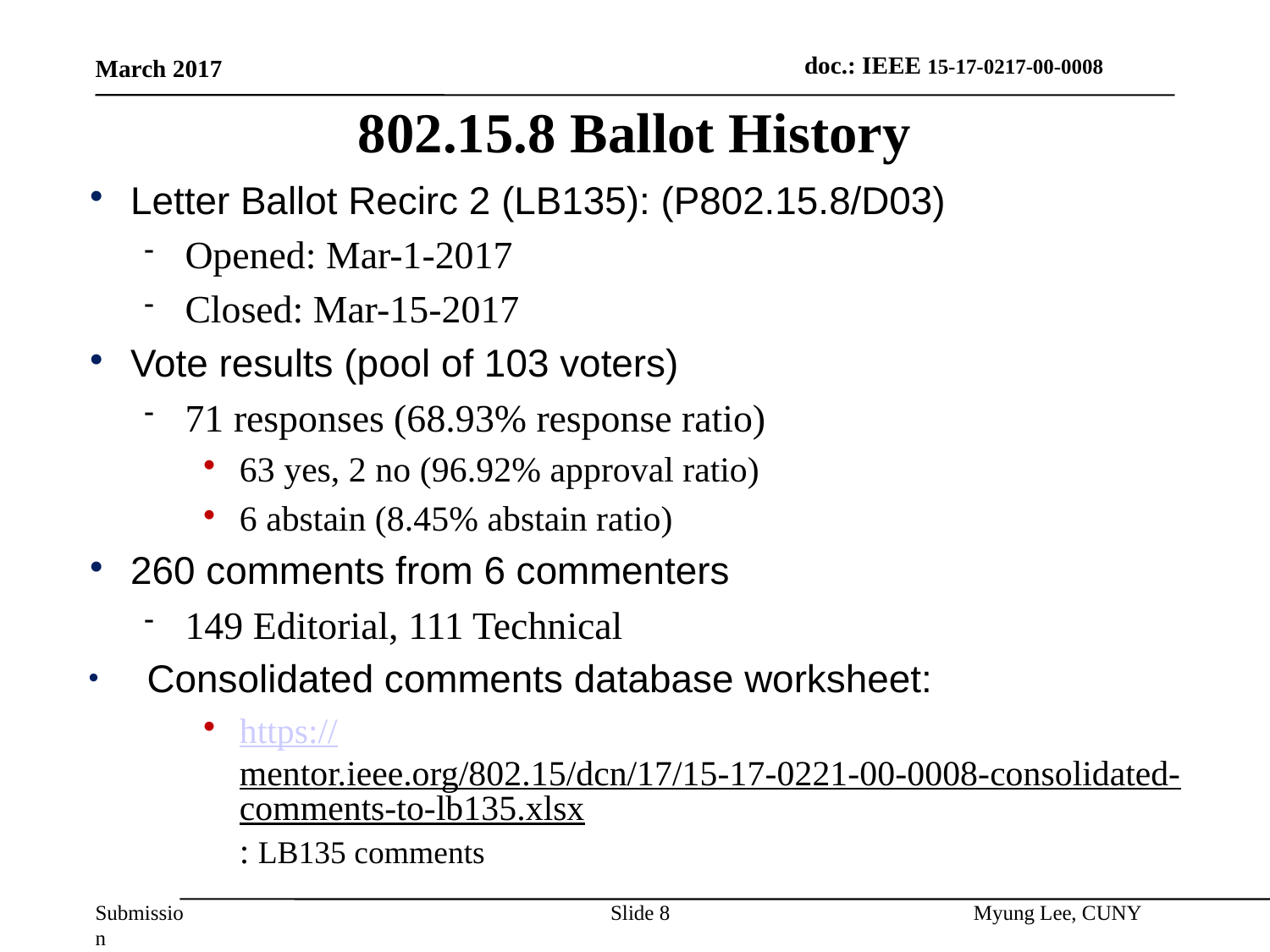

March 2017
802.15.8 Ballot History
Letter Ballot Recirc 2 (LB135): (P802.15.8/D03)
Opened: Mar-1-2017
Closed: Mar-15-2017
Vote results (pool of 103 voters)
71 responses (68.93% response ratio)
63 yes, 2 no (96.92% approval ratio)
6 abstain (8.45% abstain ratio)
260 comments from 6 commenters
149 Editorial, 111 Technical
 Consolidated comments database worksheet:
https://mentor.ieee.org/802.15/dcn/17/15-17-0221-00-0008-consolidated-comments-to-lb135.xlsx: LB135 comments
Slide 8
Myung Lee, CUNY